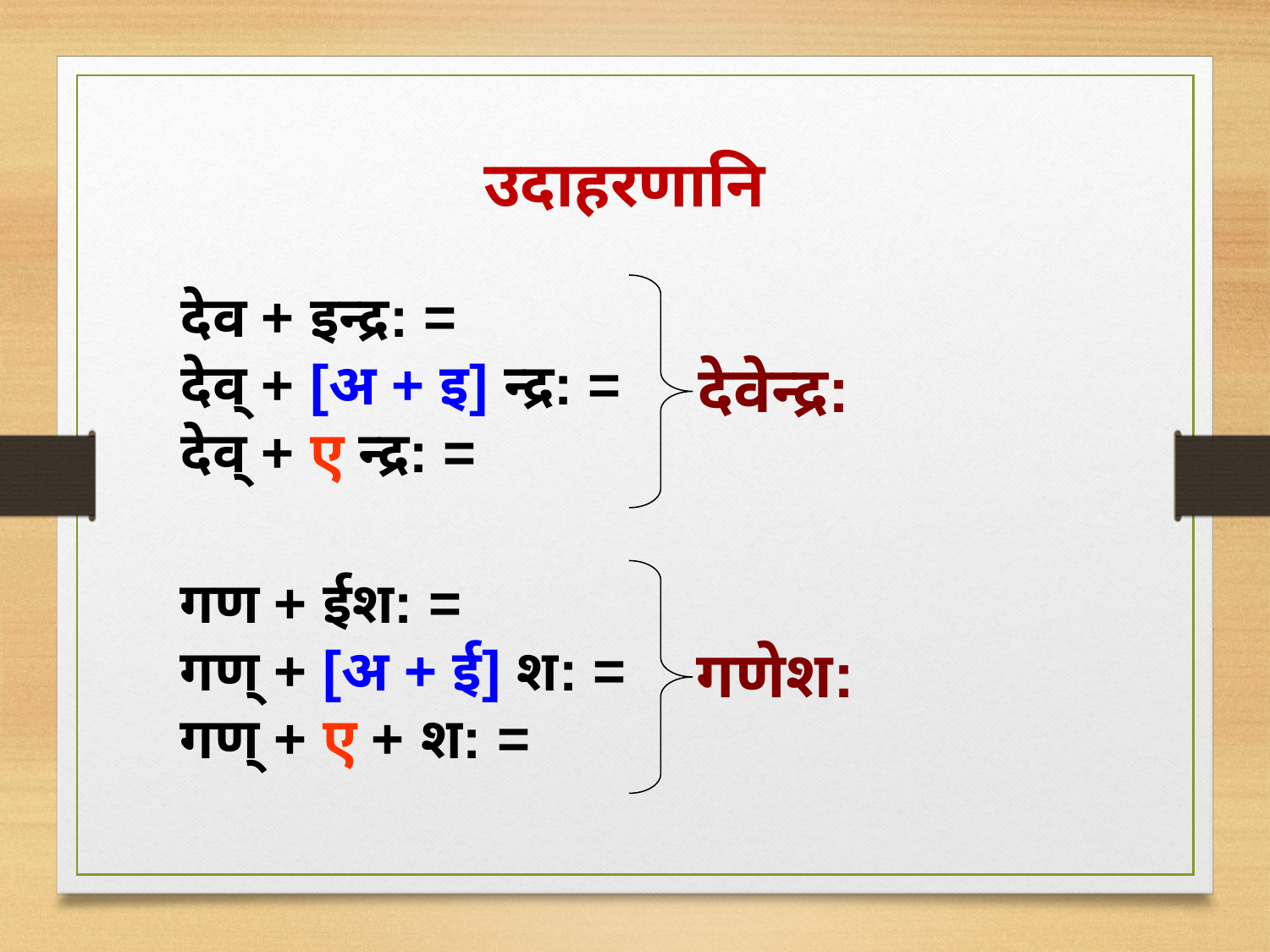

उदाहरणानि
देव + इन्द्र: =
देव् + [अ + इ] न्द्र: =
देव् + ए न्द्र: =

देवेन्द्र:
गण + ईश: =
गण् + [अ + ई] श: =
गण् + ए + श: =

गणेश: